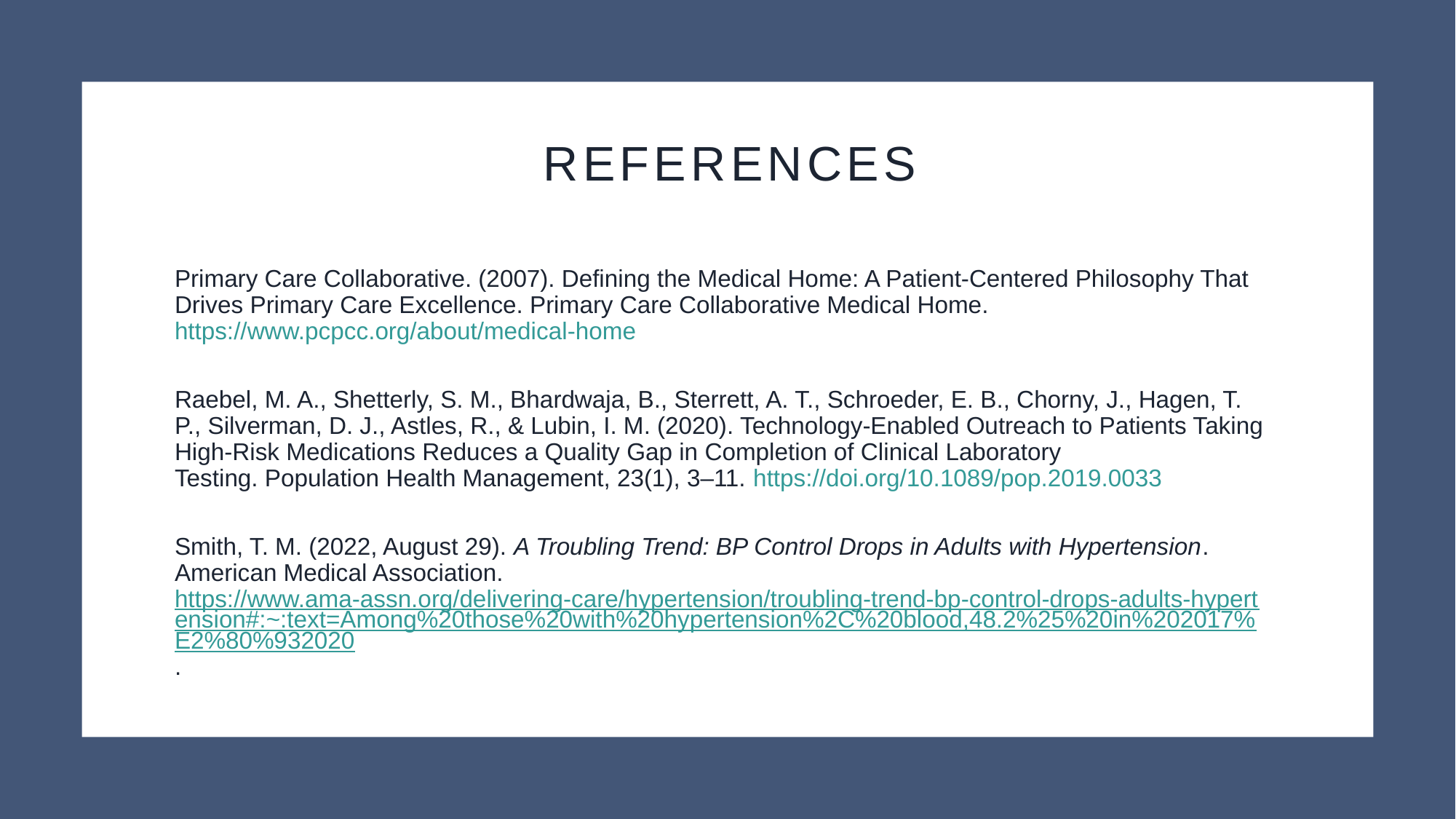

# References
Primary Care Collaborative. (2007). Defining the Medical Home: A Patient-Centered Philosophy That Drives Primary Care Excellence. Primary Care Collaborative Medical Home. https://www.pcpcc.org/about/medical-home
Raebel, M. A., Shetterly, S. M., Bhardwaja, B., Sterrett, A. T., Schroeder, E. B., Chorny, J., Hagen, T. P., Silverman, D. J., Astles, R., & Lubin, I. M. (2020). Technology-Enabled Outreach to Patients Taking High-Risk Medications Reduces a Quality Gap in Completion of Clinical Laboratory Testing. Population Health Management, 23(1), 3–11. https://doi.org/10.1089/pop.2019.0033
Smith, T. M. (2022, August 29). A Troubling Trend: BP Control Drops in Adults with Hypertension. American Medical Association. https://www.ama-assn.org/delivering-care/hypertension/troubling-trend-bp-control-drops-adults-hypertension#:~:text=Among%20those%20with%20hypertension%2C%20blood,48.2%25%20in%202017%E2%80%932020.